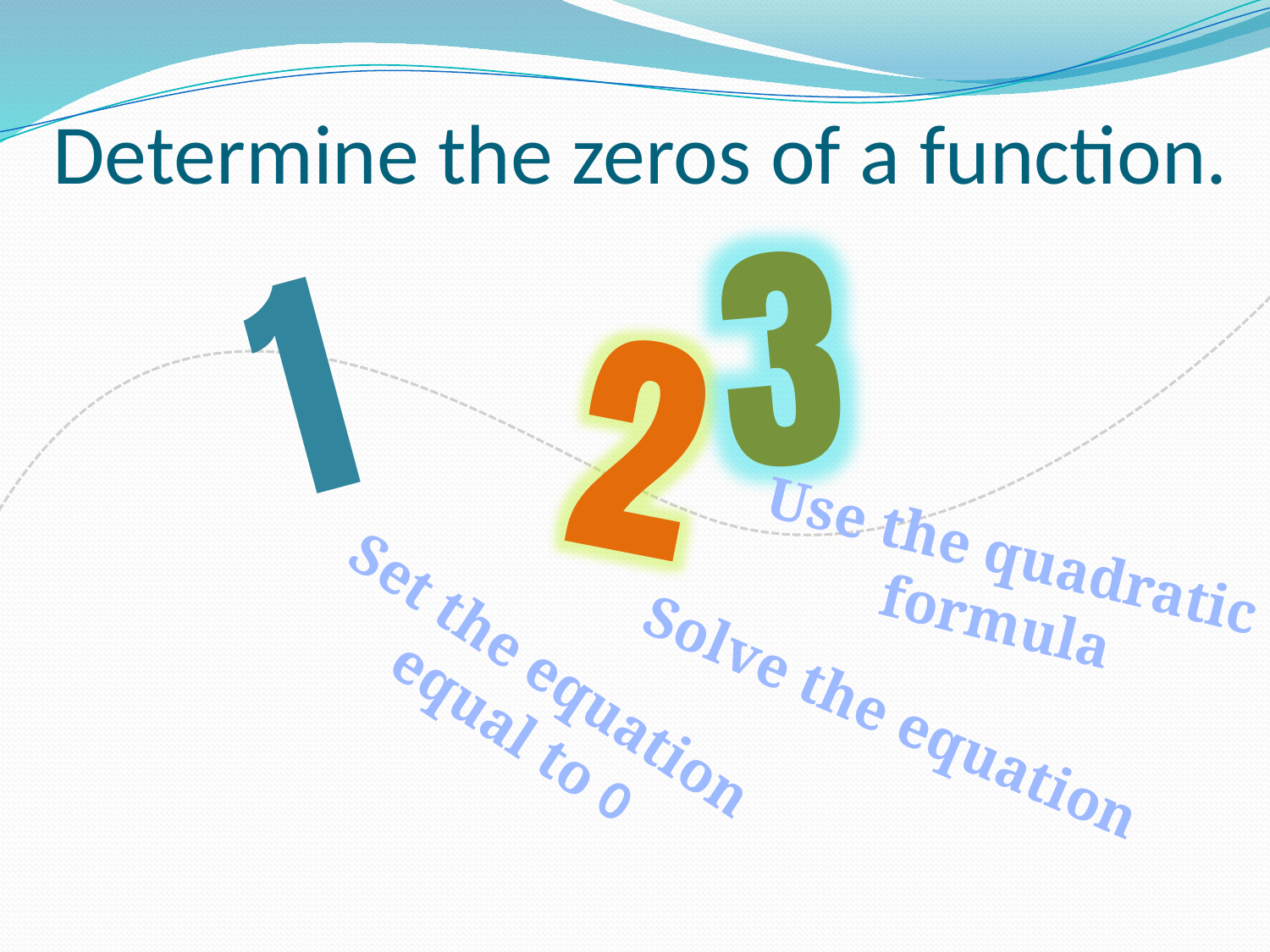

# Determine the zeros of a function.

3
1
2
Use the quadratic formula
Set the equation equal to 0
Solve the equation